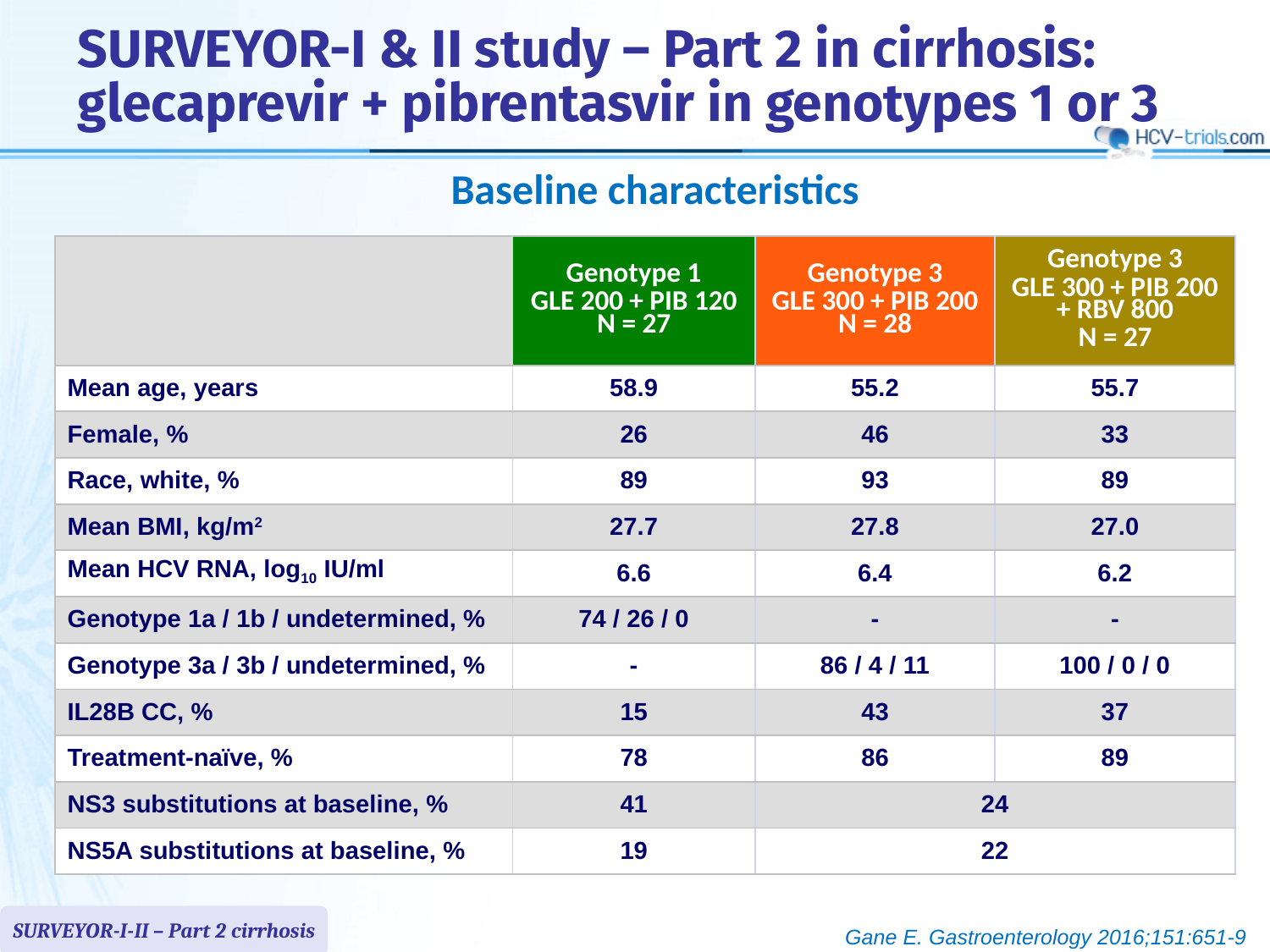

# SURVEYOR-I & II study – Part 2 in cirrhosis: glecaprevir + pibrentasvir in genotypes 1 or 3
Baseline characteristics
|  | Genotype 1 GLE 200 + PIB 120 N = 27 | Genotype 3 GLE 300 + PIB 200 N = 28 | Genotype 3 GLE 300 + PIB 200 + RBV 800 N = 27 |
| --- | --- | --- | --- |
| Mean age, years | 58.9 | 55.2 | 55.7 |
| Female, % | 26 | 46 | 33 |
| Race, white, % | 89 | 93 | 89 |
| Mean BMI, kg/m2 | 27.7 | 27.8 | 27.0 |
| Mean HCV RNA, log10 IU/ml | 6.6 | 6.4 | 6.2 |
| Genotype 1a / 1b / undetermined, % | 74 / 26 / 0 | - | - |
| Genotype 3a / 3b / undetermined, % | - | 86 / 4 / 11 | 100 / 0 / 0 |
| IL28B CC, % | 15 | 43 | 37 |
| Treatment-naïve, % | 78 | 86 | 89 |
| NS3 substitutions at baseline, % | 41 | 24 |  |
| NS5A substitutions at baseline, % | 19 | 22 |  |

SURVEYOR-I-II – Part 2 cirrhosis
Gane E. Gastroenterology 2016;151:651-9